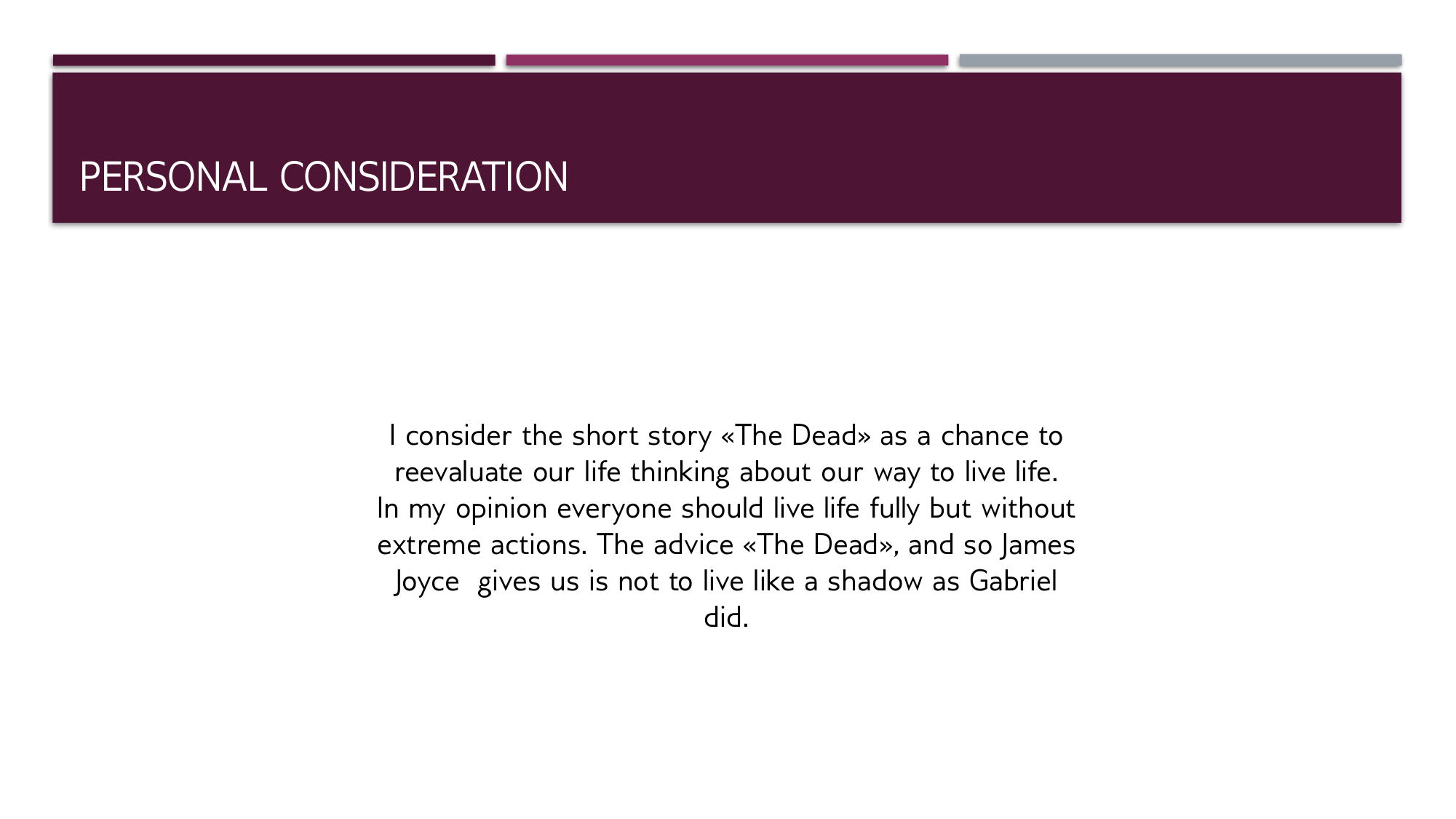

# Personal consideration
I consider the short story «The Dead» as a chance to reevaluate our life thinking about our way to live life.
In my opinion everyone should live life fully but without extreme actions. The advice «The Dead», and so James Joyce  gives us is not to live like a shadow as Gabriel did.